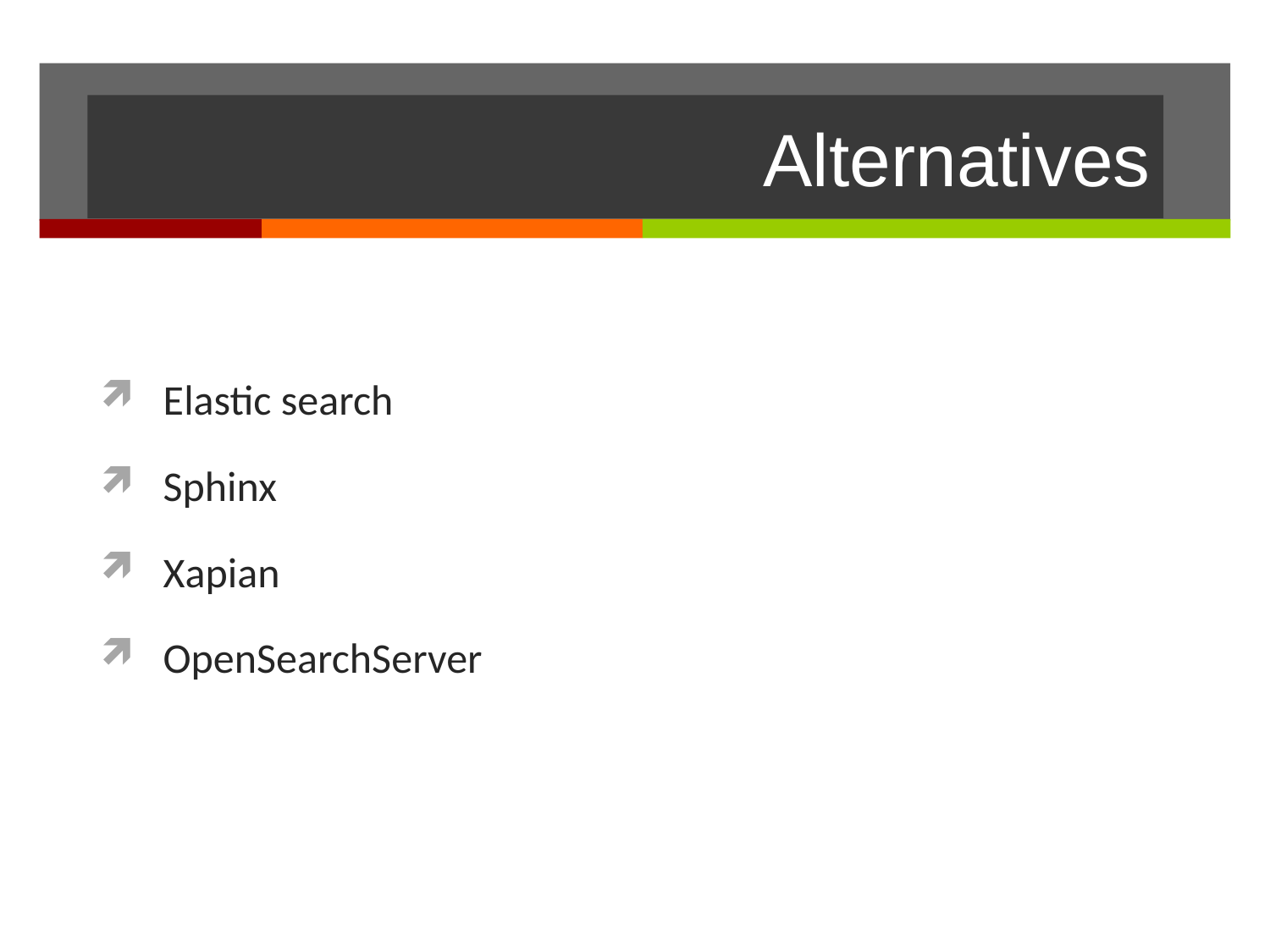

# Alternatives

Elastic search
Sphinx
Xapian
OpenSearchServer